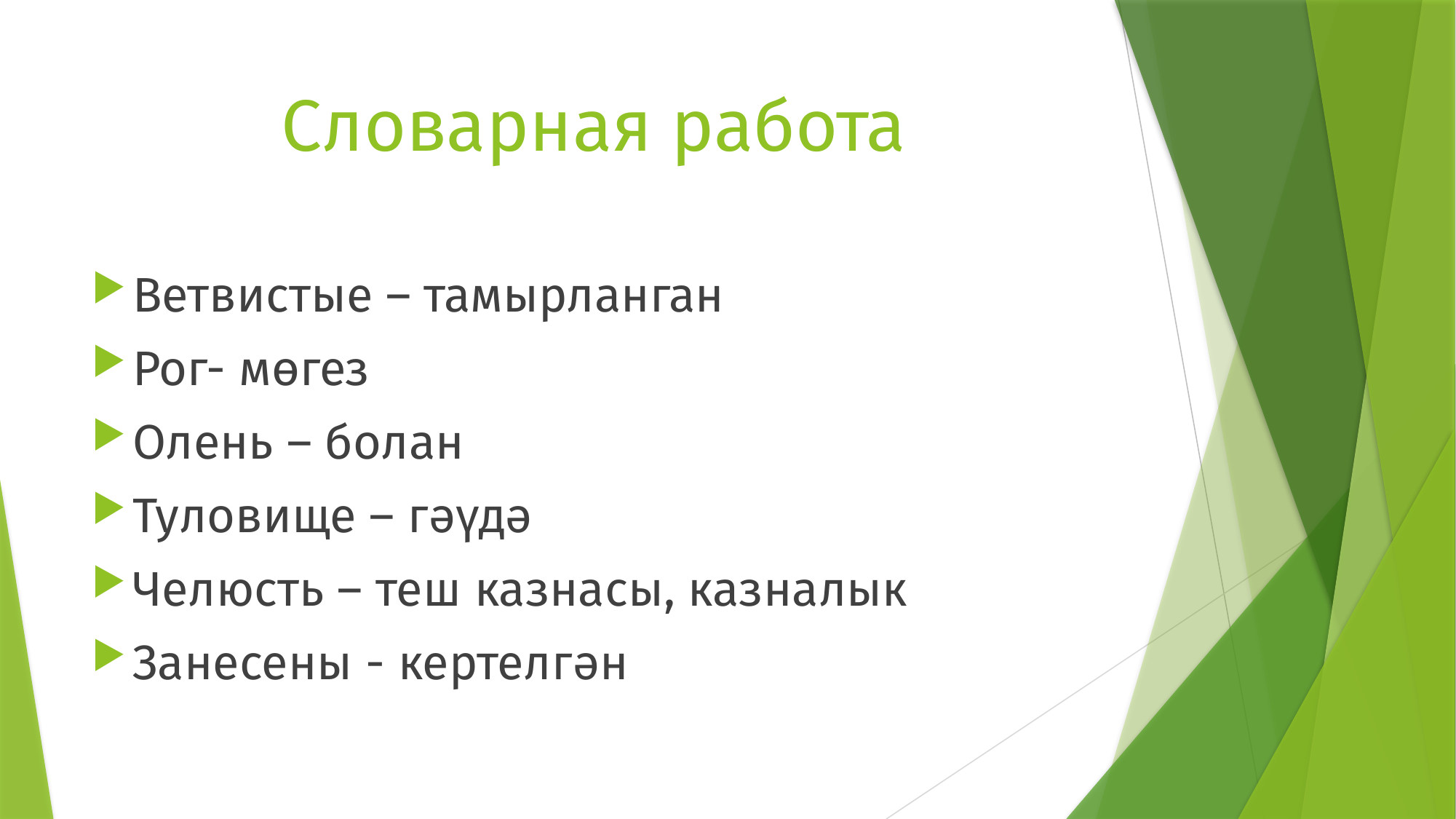

# Словарная работа
Ветвистые – тамырланган
Рог- мөгез
Олень – болан
Туловище – гәүдә
Челюсть – теш казнасы, казналык
Занесены - кертелгән